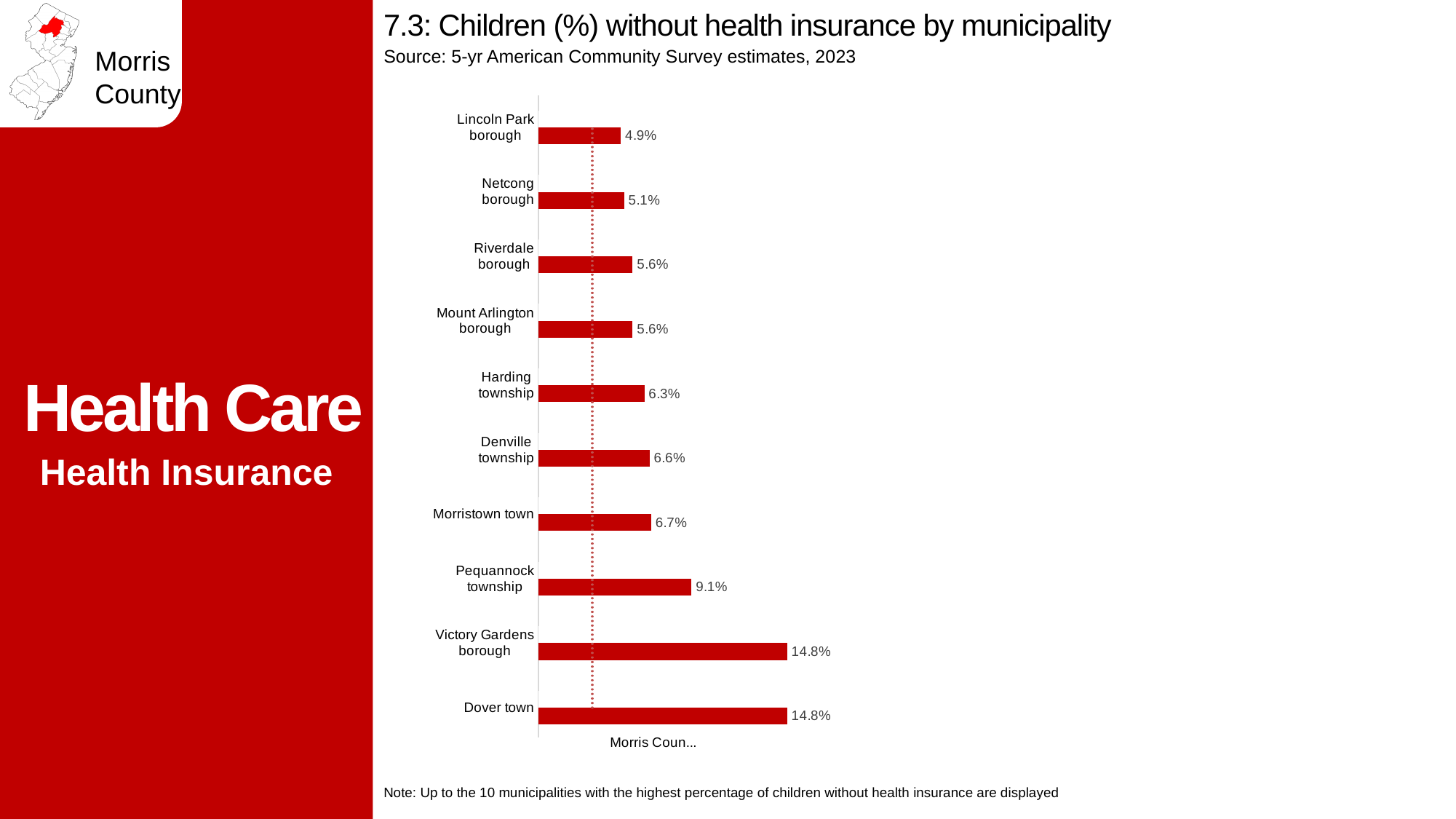

7.3: Children (%) without health insurance by municipality
Source: 5-yr American Community Survey estimates, 2023
Health Care

### Chart

| Category | No health insurance | Morris County Avg 3.2% |
|---|---|---|
| Dover town | 0.148 | 0.032 |
| Victory Gardens borough | 0.148 | 0.032 |
| Pequannock township | 0.091 | 0.032 |
| Morristown town | 0.067 | 0.032 |
| Denville township | 0.066 | 0.032 |
| Harding township | 0.063 | 0.032 |
| Mount Arlington borough | 0.056 | 0.032 |
| Riverdale borough | 0.056 | 0.032 |
| Netcong borough | 0.051 | 0.032 |
| Lincoln Park borough | 0.049 | 0.032 |
Health Insurance
Note: Up to the 10 municipalities with the highest percentage of children without health insurance are displayed